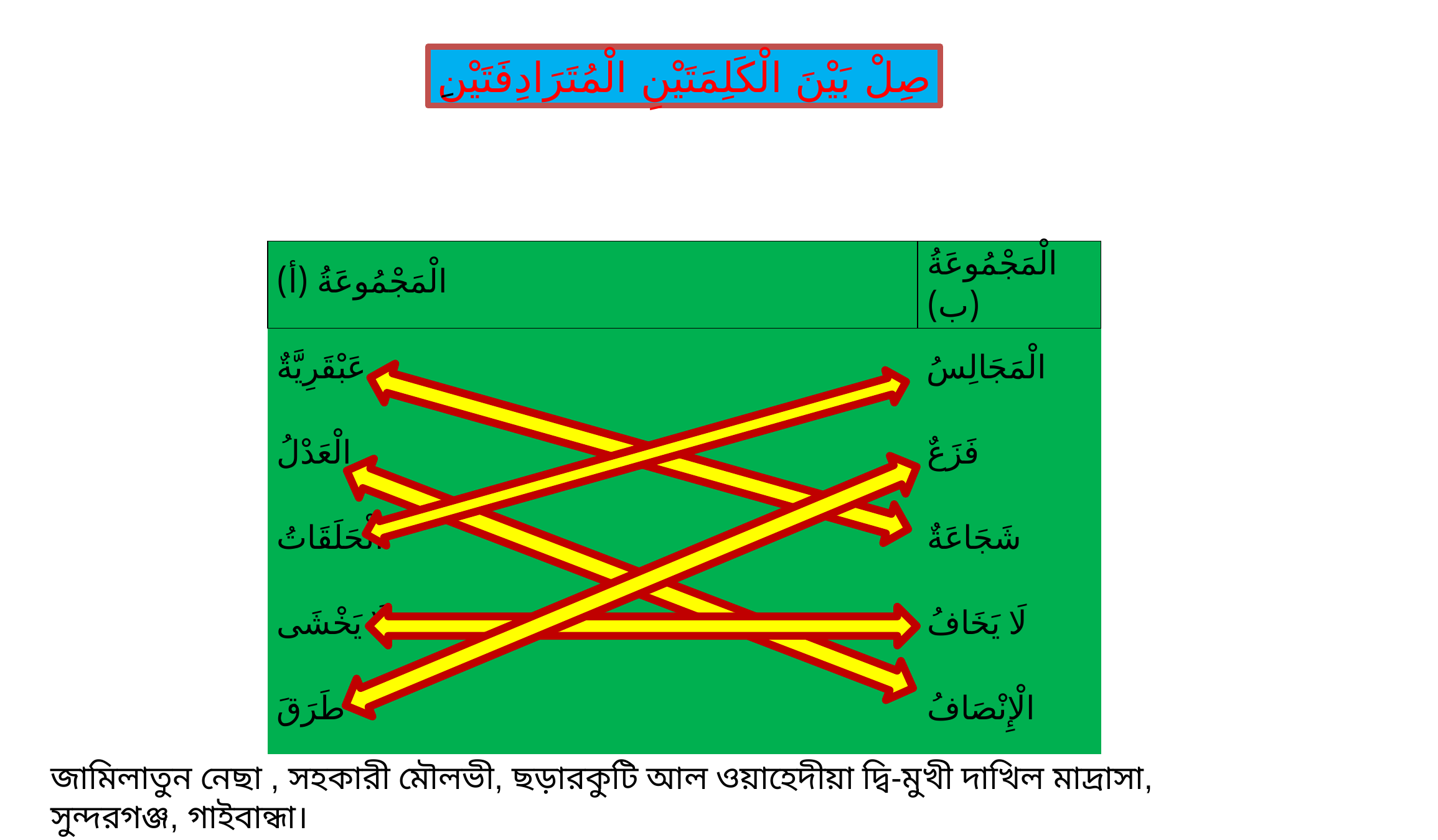

صِلْ بَيْنَ الْكَلِمَتَيْنِ الْمُتَرَادِفَتَيْنِ

| الْمَجْمُوعَةُ (أ) | الْمَجْمُوعَةُ (ب) |
| --- | --- |
| عَبْقَرِيَّةٌ | الْمَجَالِسُ |
| الْعَدْلُ | فَزَعٌ |
| الْحَلَقَاتُ | شَجَاعَةٌ |
| لَا يَخْشَى | لَا يَخَافُ |
| طَرَقَ | الْإِنْصَافُ |

জামিলাতুন নেছা , সহকারী মৌলভী, ছড়ারকুটি আল ওয়াহেদীয়া ‍দ্বি-মুখী দাখিল মাদ্রাসা, সুন্দরগঞ্জ, গাইবান্ধা।